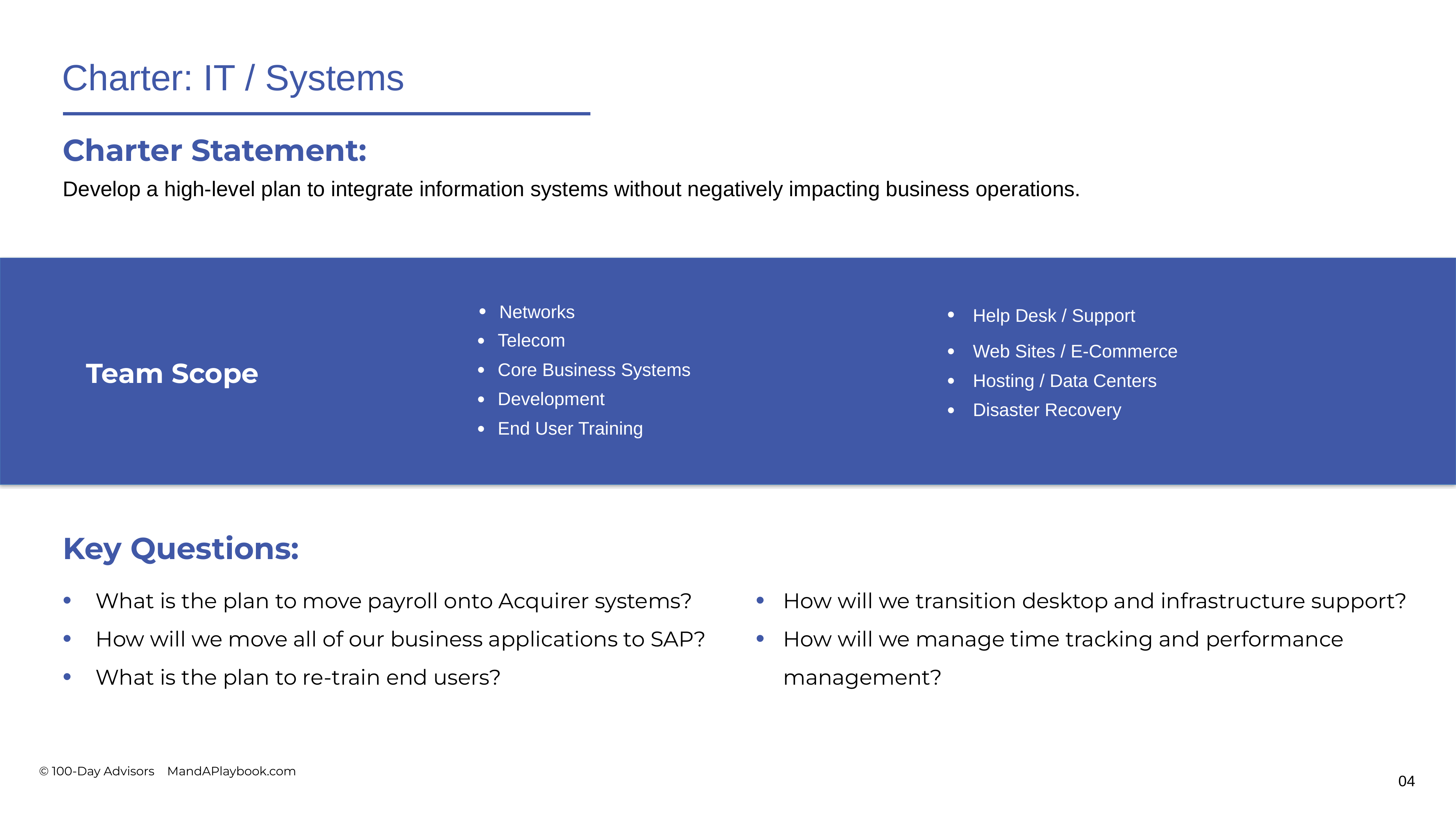

Charter: IT / Systems
Charter Statement:
Develop a high-level plan to integrate information systems without negatively impacting business operations.

Networks
|  |
| --- |
| Telecom Core Business Systems Development End User Training |
 Help Desk / Support
|  |
| --- |
| Web Sites / E-Commerce Hosting / Data Centers Disaster Recovery |
Team Scope
Key Questions:
 What is the plan to move payroll onto Acquirer systems?
 How will we move all of our business applications to SAP?
 What is the plan to re-train end users?
How will we transition desktop and infrastructure support?
How will we manage time tracking and performance management?
© 100-Day Advisors    MandAPlaybook.com
04
02